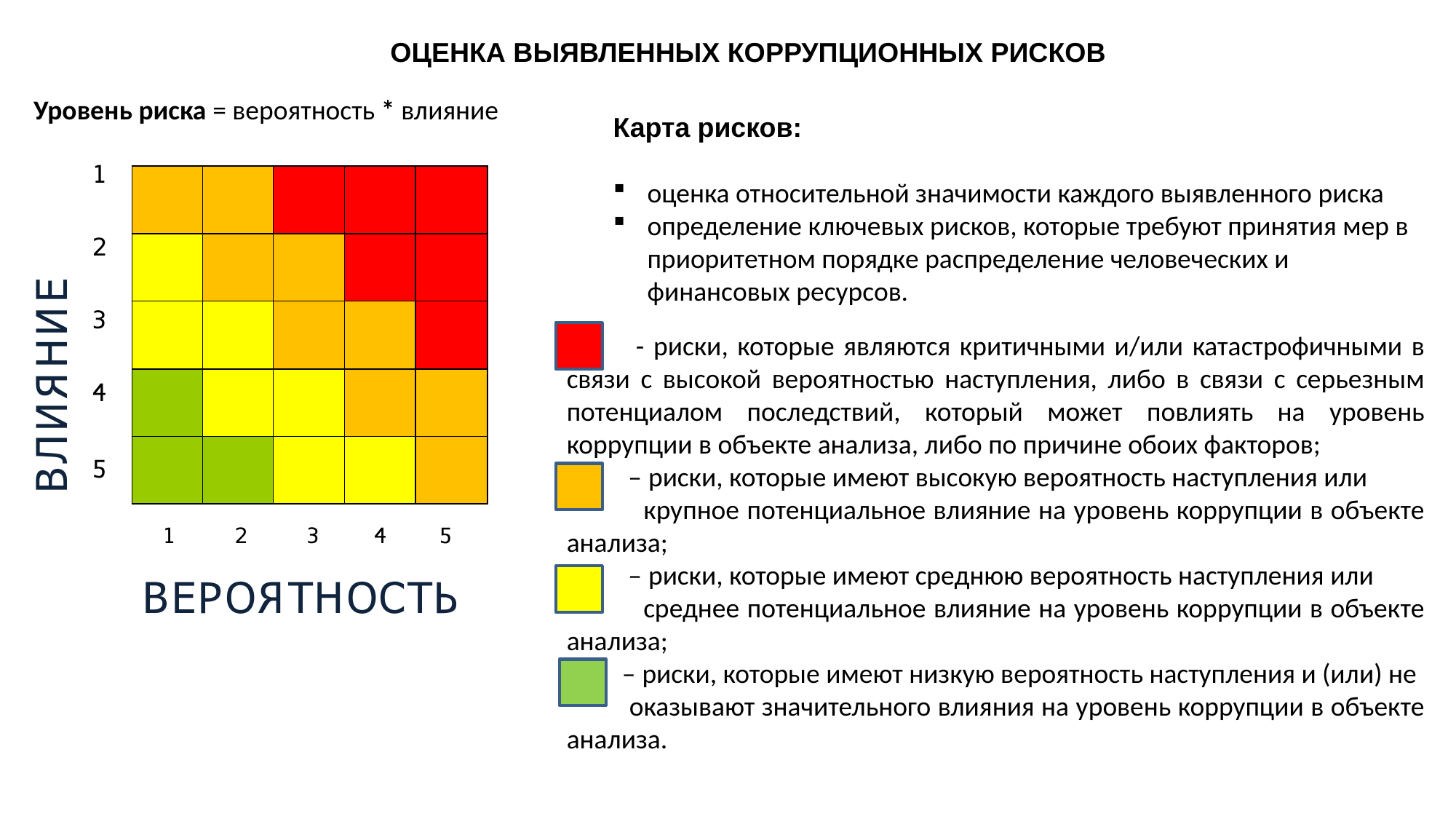

ОЦЕНКА ВЫЯВЛЕННЫХ КОРРУПЦИОННЫХ РИСКОВ
Уровень риска = вероятность * влияние
Карта рисков:

оценка относительной значимости каждого выявленного риска
определение ключевых рисков, которые требуют принятия мер в приоритетном порядке распределение человеческих и финансовых ресурсов.

1

2

3

4

5
|  |  |  |  |  |
| --- | --- | --- | --- | --- |
|  |  |  |  |  |
|  |  |  |  |  |
|  |  |  |  |  |
|  |  |  |  |  |
ВЛИЯНИЕ
–      - риски, которые являются критичными и/или катастрофичными в связи с высокой вероятностью наступления, либо в связи с серьезным потенциалом последствий, который может повлиять на уровень коррупции в объекте анализа, либо по причине обоих факторов;
          – риски, которые имеют высокую вероятность наступления или
          крупное потенциальное влияние на уровень коррупции в объекте анализа;
          – риски, которые имеют среднюю вероятность наступления или
          среднее потенциальное влияние на уровень коррупции в объекте анализа;
         – риски, которые имеют низкую вероятность наступления и (или) не
         оказывают значительного влияния на уровень коррупции в объекте анализа.

    1         2         3	   4        5
ВЕРОЯТНОСТЬ

ВЛИЯНИЕ